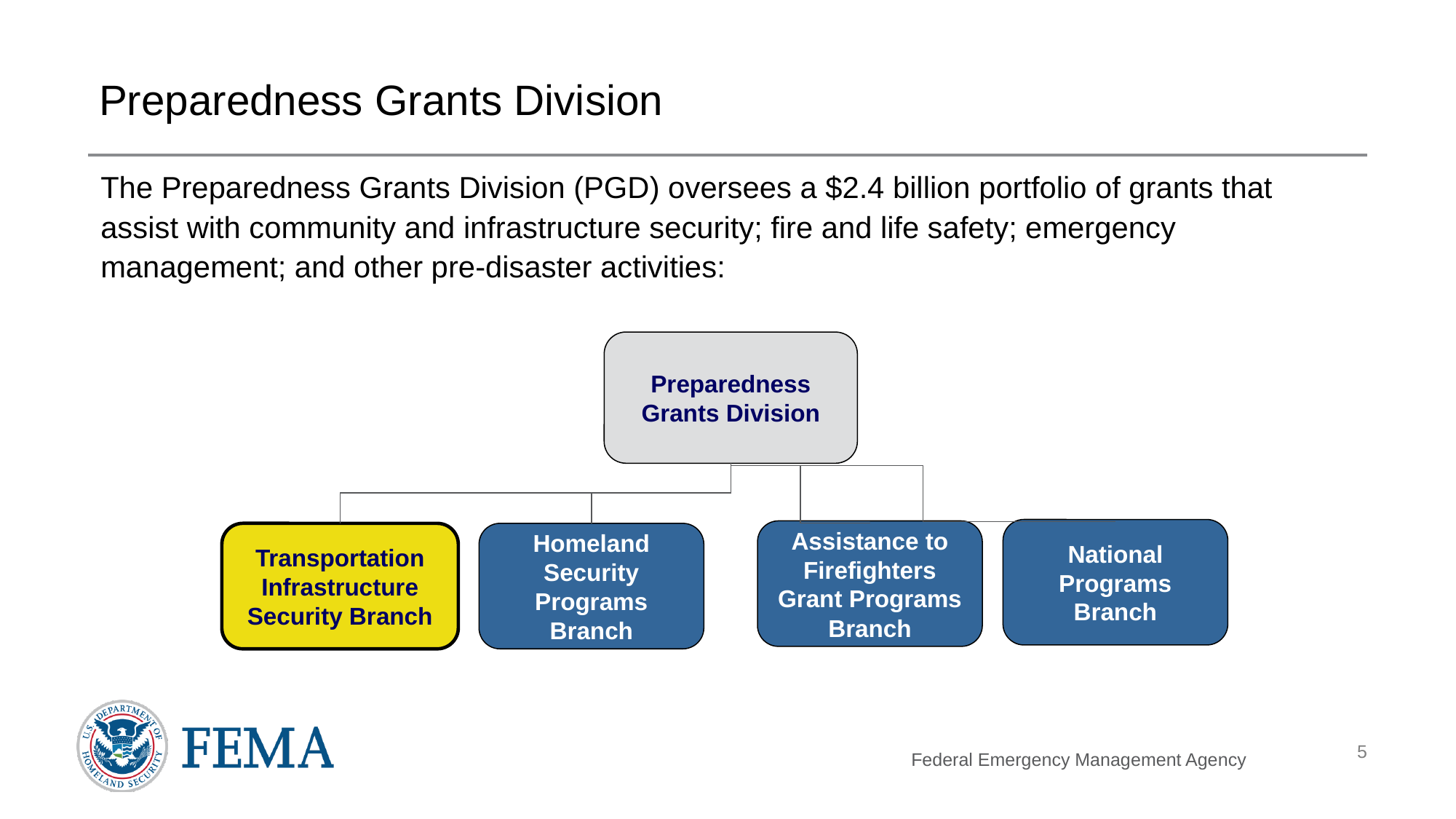

Overview
# Preparedness Grants Division
The Preparedness Grants Division (PGD) oversees a $2.4 billion portfolio of grants that assist with community and infrastructure security; fire and life safety; emergency management; and other pre-disaster activities:
Preparedness Grants Division
Transportation Infrastructure Security Branch
Homeland Security Programs Branch
Assistance to Firefighters Grant Programs Branch
National Programs Branch
5